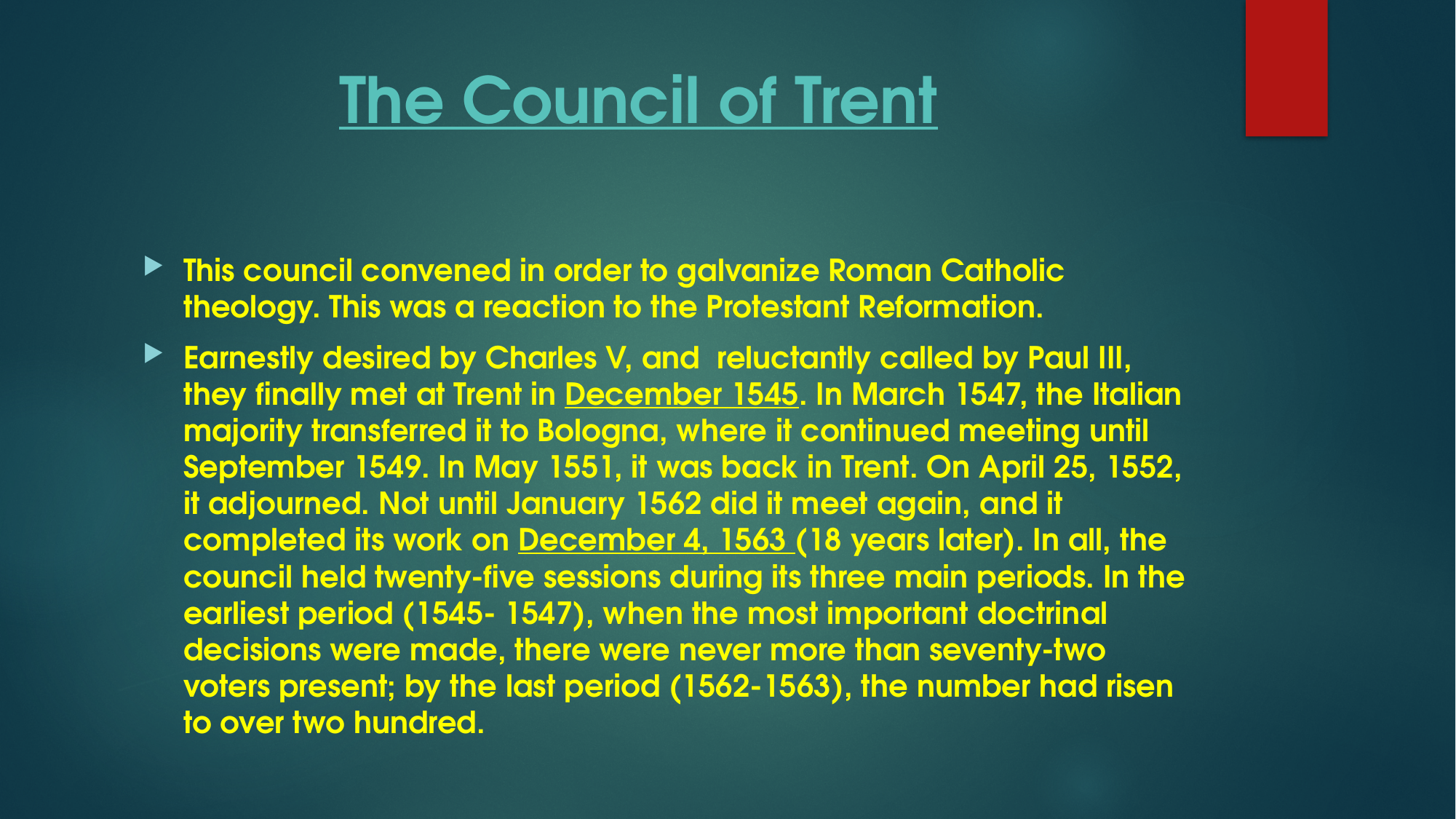

# The Council of Trent
This council convened in order to galvanize Roman Catholic theology. This was a reaction to the Protestant Reformation.
Earnestly desired by Charles V, and  reluctantly called by Paul III, they finally met at Trent in December 1545. In March 1547, the Italian majority transferred it to Bologna, where it continued meeting until September 1549. In May 1551, it was back in Trent. On April 25, 1552, it adjourned. Not until January 1562 did it meet again, and it completed its work on December 4, 1563 (18 years later). In all, the council held twenty-five sessions during its three main periods. In the earliest period (1545- 1547), when the most important doctrinal decisions were made, there were never more than seventy-two voters present; by the last period (1562-1563), the number had risen to over two hundred.